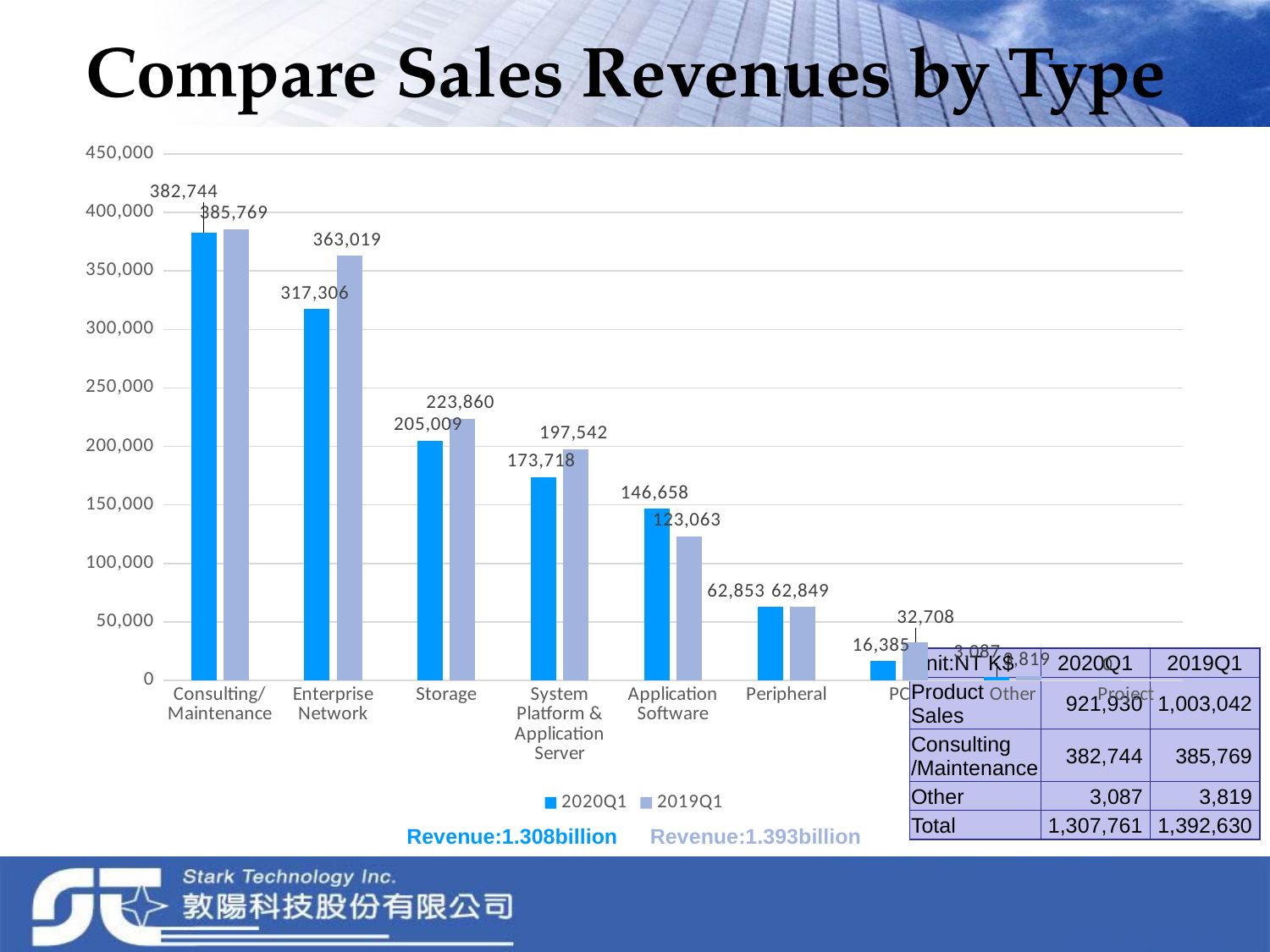

# Compare Sales Revenues by Type

### Chart

| Category | 2020Q1 | 2019Q1 |
|---|---|---|
| Consulting/Maintenance | 382743.891 | 385768.96 |
| Enterprise Network | 317306.272 | 363019.215 |
| Storage | 205008.919 | 223859.999 |
| System Platform & Application Server | 173718.3 | 197542.378 |
| Application Software | 146658.376 | 123063.484 |
| Peripheral | 62853.028 | 62849.035 |
| PC | 16384.986 | 32707.798 |
| Other | 3087.432 | 3819.22 |
| Project | 0.0 | None |
| Unit:NT K$ | 2020Q1 | 2019Q1 |
| --- | --- | --- |
| Product Sales | 921,930 | 1,003,042 |
| Consulting /Maintenance | 382,744 | 385,769 |
| Other | 3,087 | 3,819 |
| Total | 1,307,761 | 1,392,630 |
Revenue:1.308billion
Revenue:1.393billion